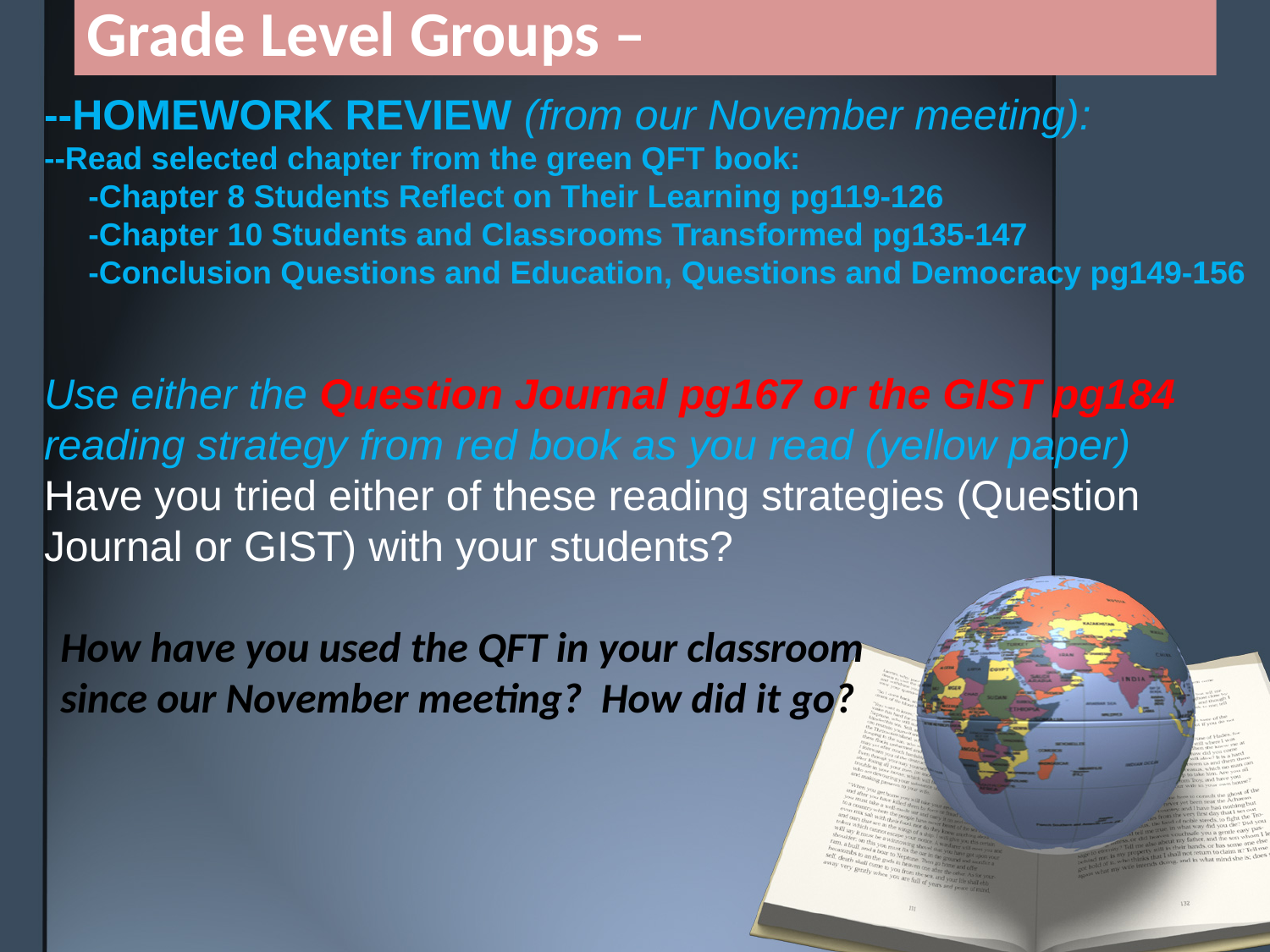

Grade Level Groups –
--HOMEWORK REVIEW (from our November meeting):
--Read selected chapter from the green QFT book:
     -Chapter 8 Students Reflect on Their Learning pg119-126
     -Chapter 10 Students and Classrooms Transformed pg135-147
     -Conclusion Questions and Education, Questions and Democracy pg149-156

Use either the Question Journal pg167 or the GIST pg184 reading strategy from red book as you read (yellow paper)
Have you tried either of these reading strategies (Question Journal or GIST) with your students?
How have you used the QFT in your classroom
since our November meeting?  How did it go?